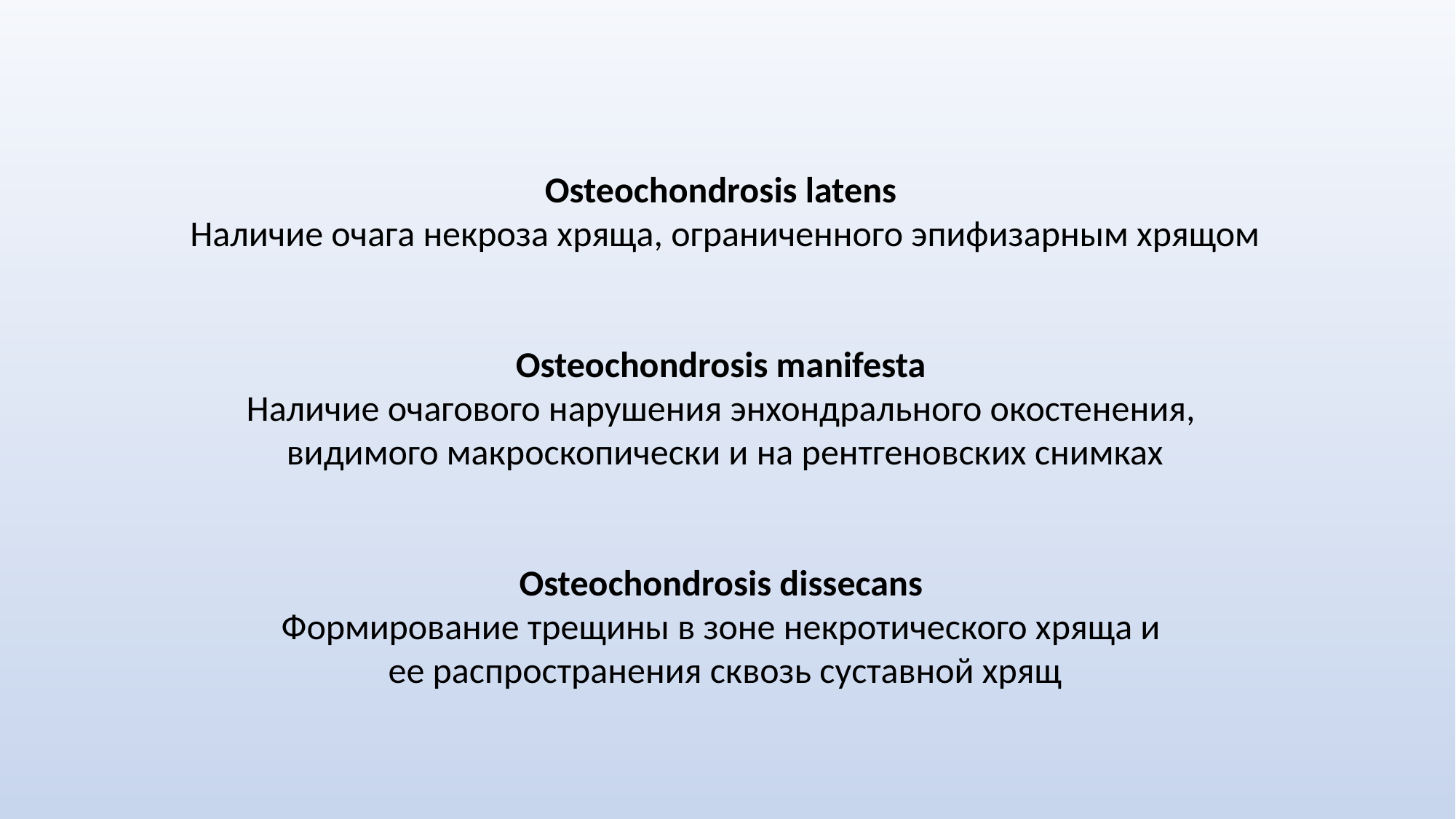

Osteochondrosis latens
Наличие очага некроза хряща, ограниченного эпифизарным хрящом

Osteochondrosis manifesta
Наличие очагового нарушения энхондрального окостенения,
видимого макроскопически и на рентгеновских снимках

Osteochondrosis dissecans
Формирование трещины в зоне некротического хряща и
ее распространения сквозь суставной хрящ